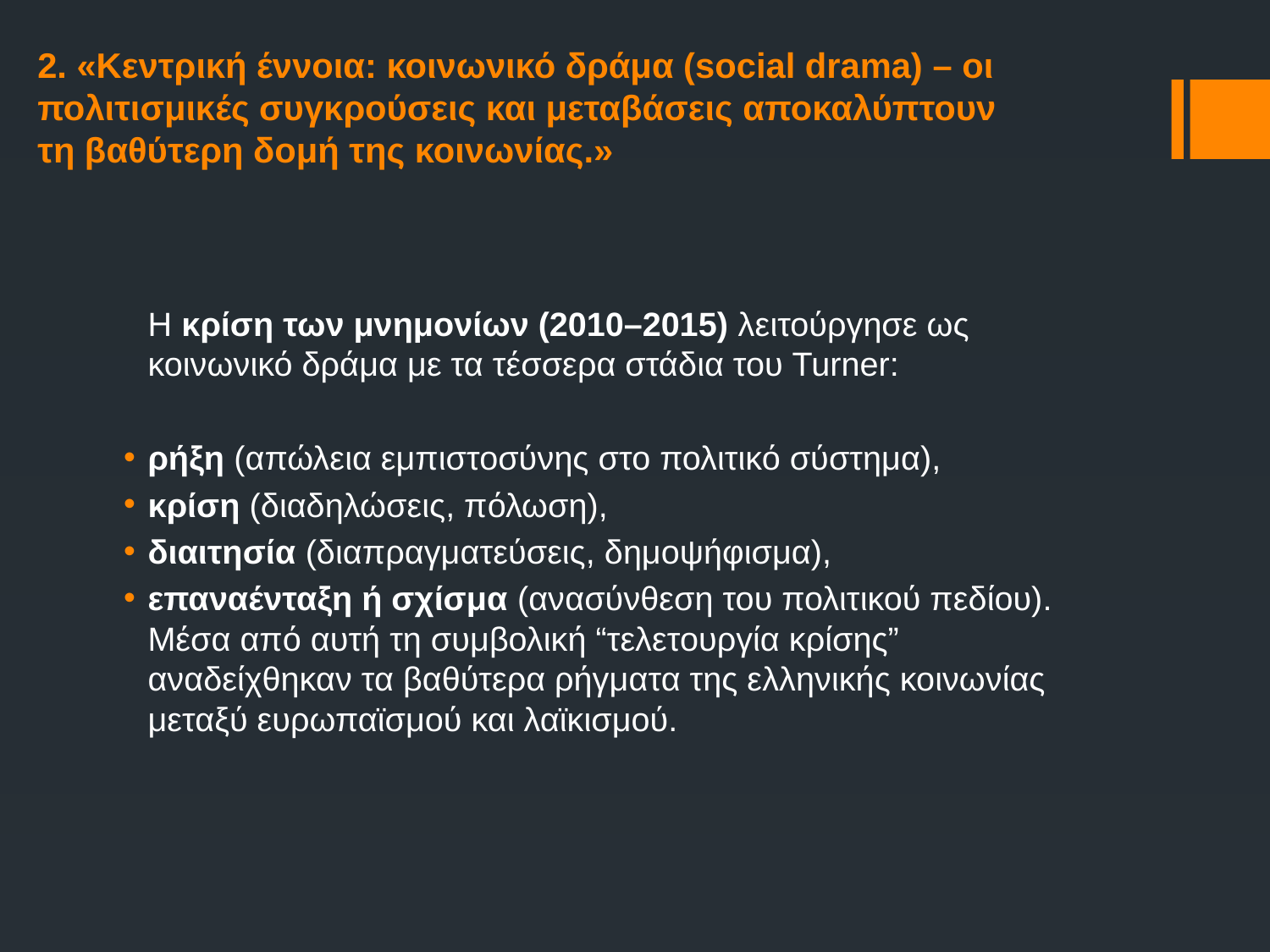

# 2. «Κεντρική έννοια: κοινωνικό δράμα (social drama) – οι πολιτισμικές συγκρούσεις και μεταβάσεις αποκαλύπτουν τη βαθύτερη δομή της κοινωνίας.»
Η κρίση των μνημονίων (2010–2015) λειτούργησε ως κοινωνικό δράμα με τα τέσσερα στάδια του Turner:

ρήξη (απώλεια εμπιστοσύνης στο πολιτικό σύστημα),
κρίση (διαδηλώσεις, πόλωση),
διαιτησία (διαπραγματεύσεις, δημοψήφισμα),
επαναένταξη ή σχίσμα (ανασύνθεση του πολιτικού πεδίου).
Μέσα από αυτή τη συμβολική “τελετουργία κρίσης” αναδείχθηκαν τα βαθύτερα ρήγματα της ελληνικής κοινωνίας μεταξύ ευρωπαϊσμού και λαϊκισμού.